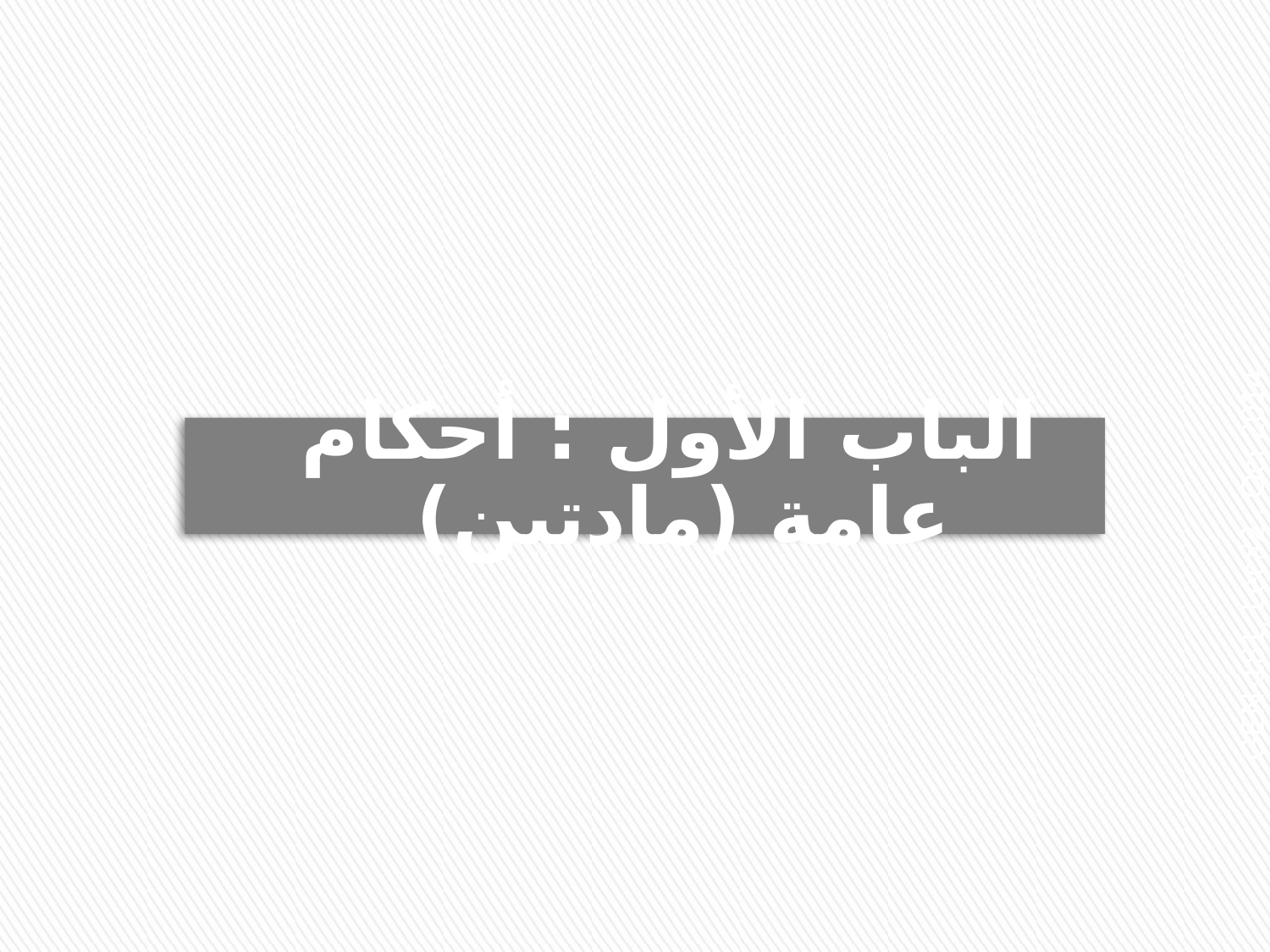

الباب الأول : أحكام عامة (مادتين)
GEN-181, Lec#2 , Oct 2014
5